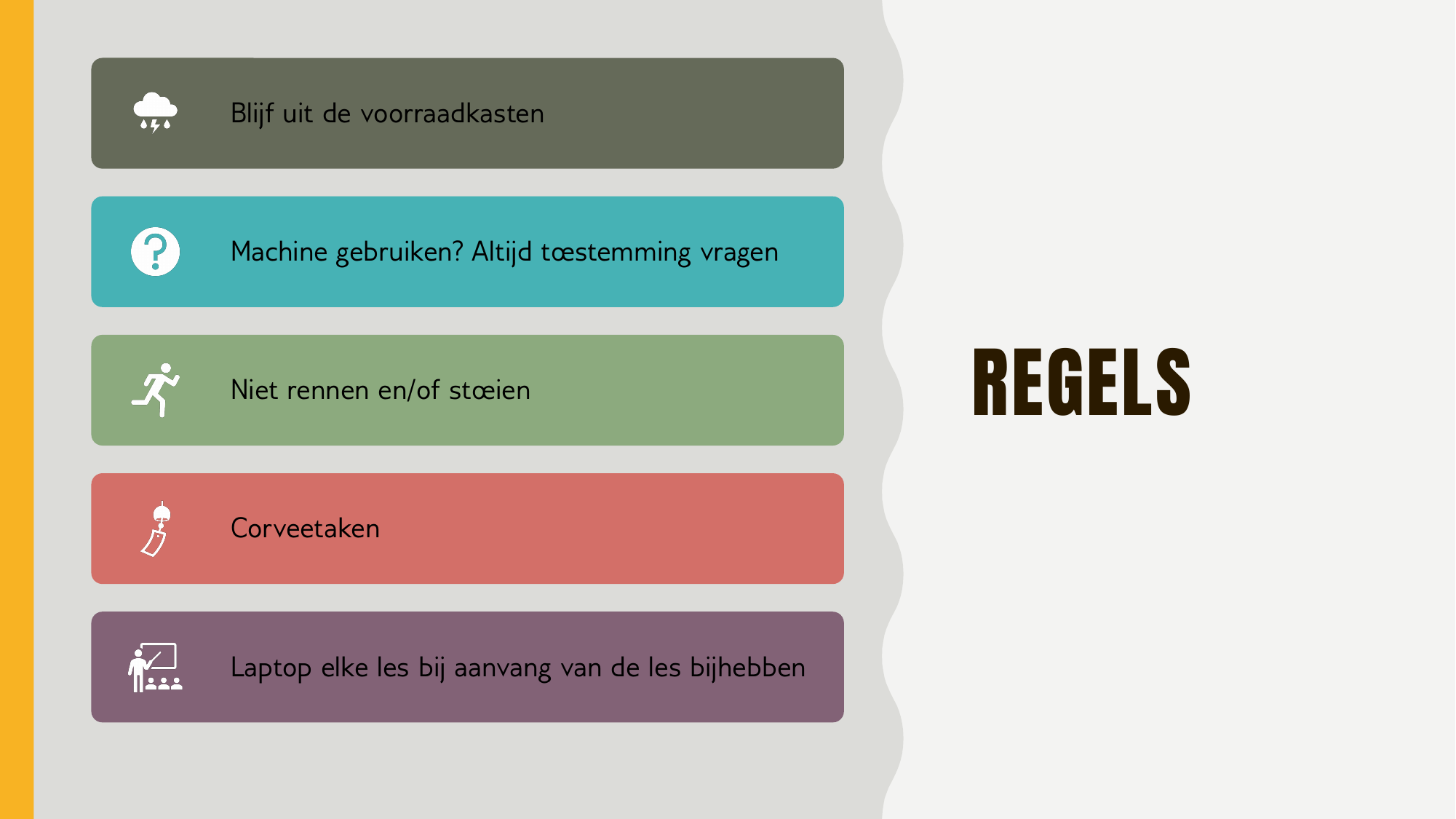

Blijf uit de voorraadkasten
Machine gebruiken? Altijd toestemming vragen
Niet rennen en/of stoeien
Corveetaken
Laptop elke les bij aanvang van de les bijhebben
# Regels